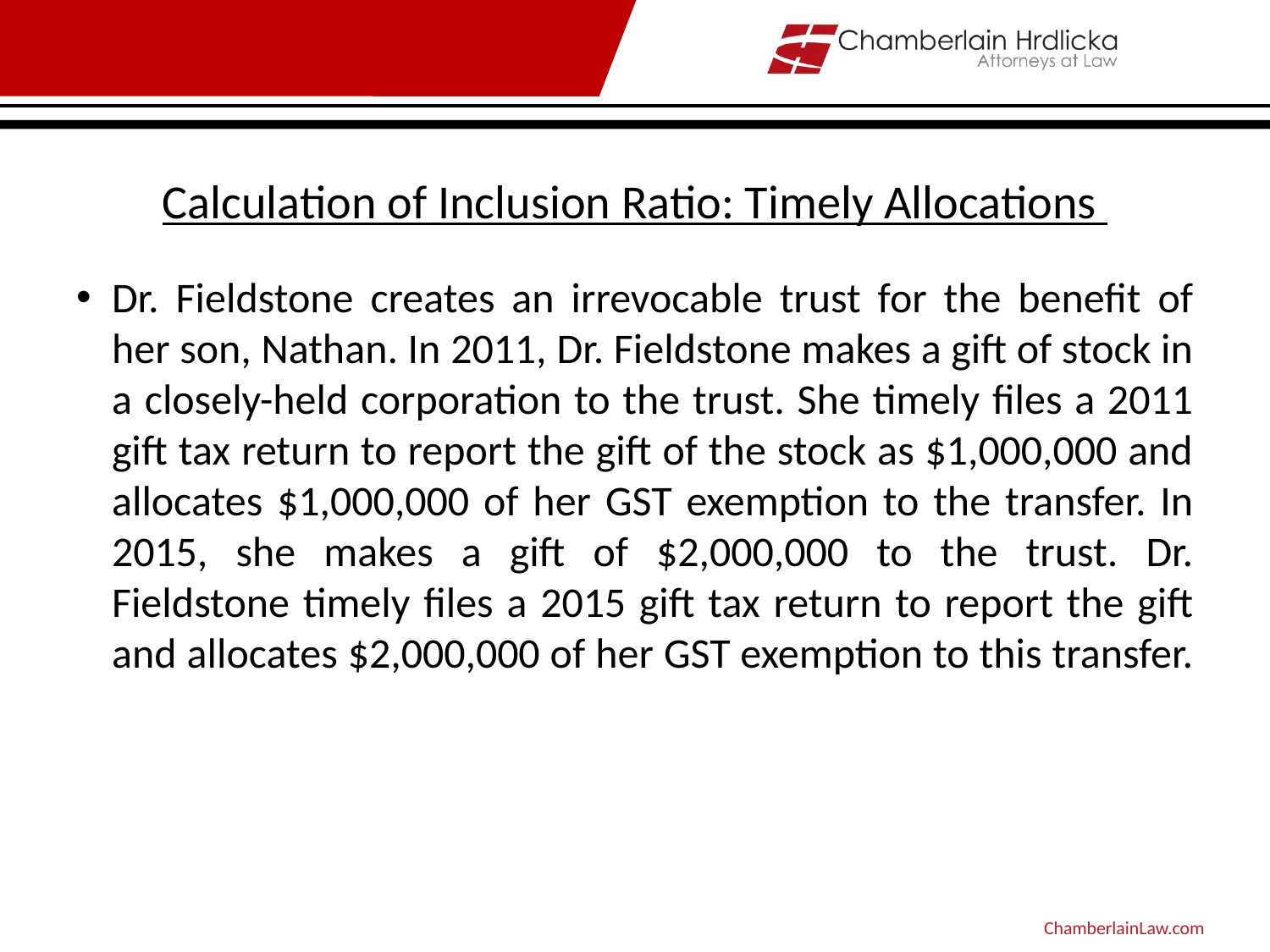

# Calculation of Inclusion Ratio: Timely Allocations
Dr. Fieldstone creates an irrevocable trust for the benefit of her son, Nathan. In 2011, Dr. Fieldstone makes a gift of stock in a closely-held corporation to the trust. She timely files a 2011 gift tax return to report the gift of the stock as $1,000,000 and allocates $1,000,000 of her GST exemption to the transfer. In 2015, she makes a gift of $2,000,000 to the trust. Dr. Fieldstone timely files a 2015 gift tax return to report the gift and allocates $2,000,000 of her GST exemption to this transfer.